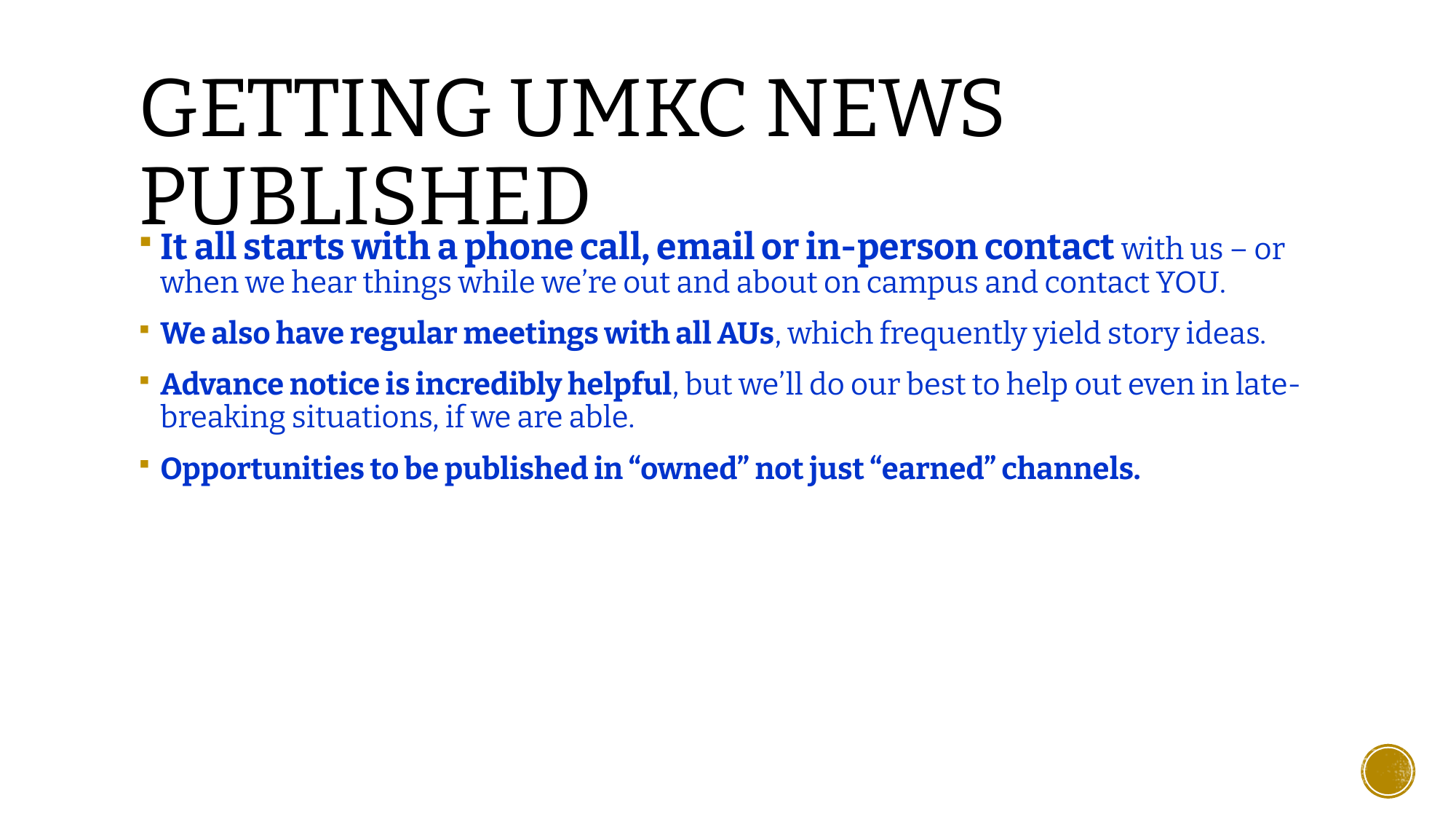

# GETTING UMKC News PUBLISHED
It all starts with a phone call, email or in-person contact with us – or when we hear things while we’re out and about on campus and contact YOU.
We also have regular meetings with all AUs, which frequently yield story ideas.
Advance notice is incredibly helpful, but we’ll do our best to help out even in late-breaking situations, if we are able.
Opportunities to be published in “owned” not just “earned” channels.